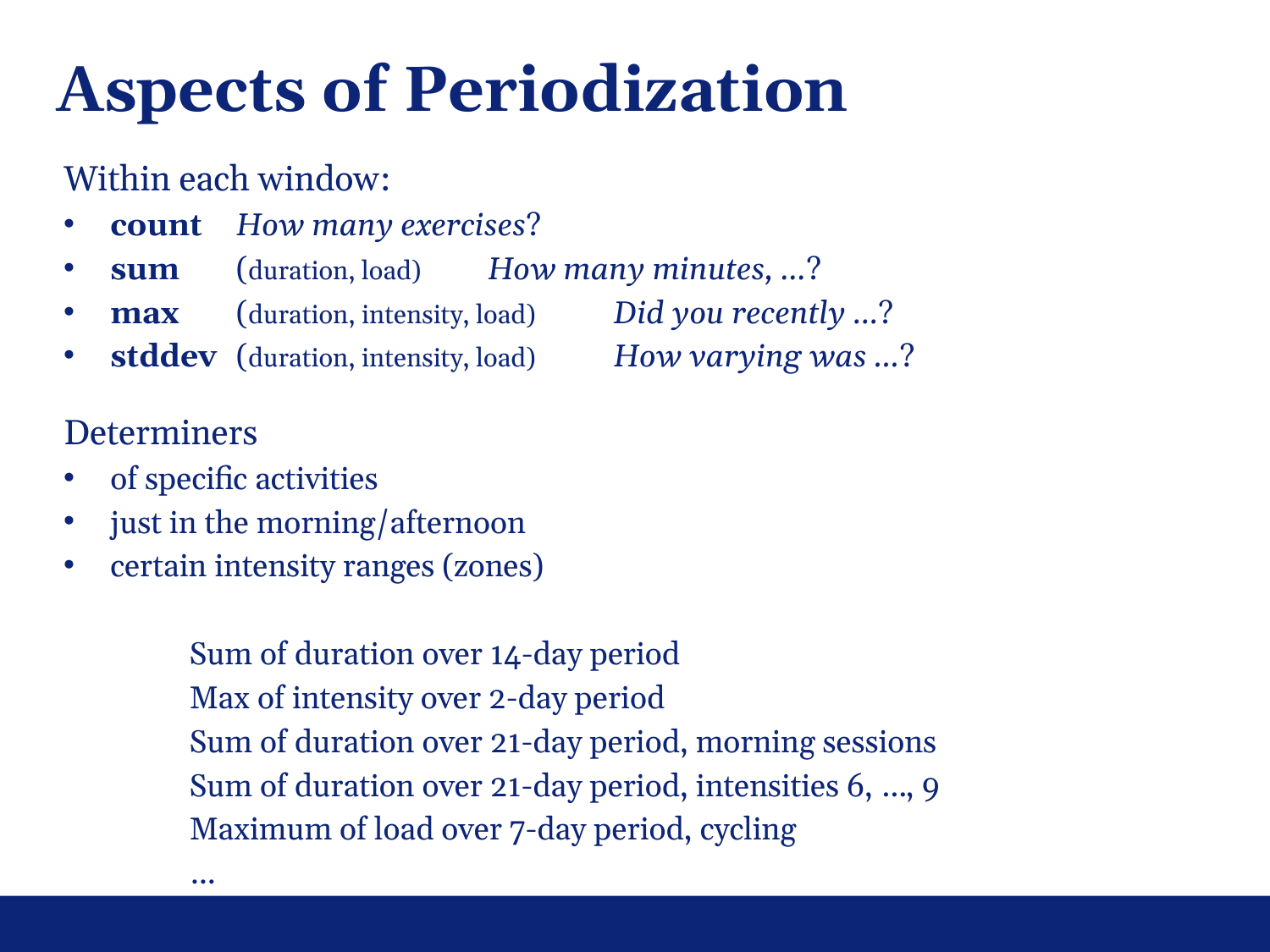

# Aspects of Periodization
Within each window:
count								How many exercises?
sum			(duration, load)				How many minutes, …?
max			(duration, intensity, load)		Did you recently …?
stddev		(duration, intensity, load)		How varying was …?

Determiners
of specific activities
just in the morning/afternoon
certain intensity ranges (zones)

 		Sum of duration over 14-day period
 		Max of intensity over 2-day period
 		Sum of duration over 21-day period, morning sessions
 		Sum of duration over 21-day period, intensities 6, …, 9
 		Maximum of load over 7-day period, cycling
 		…